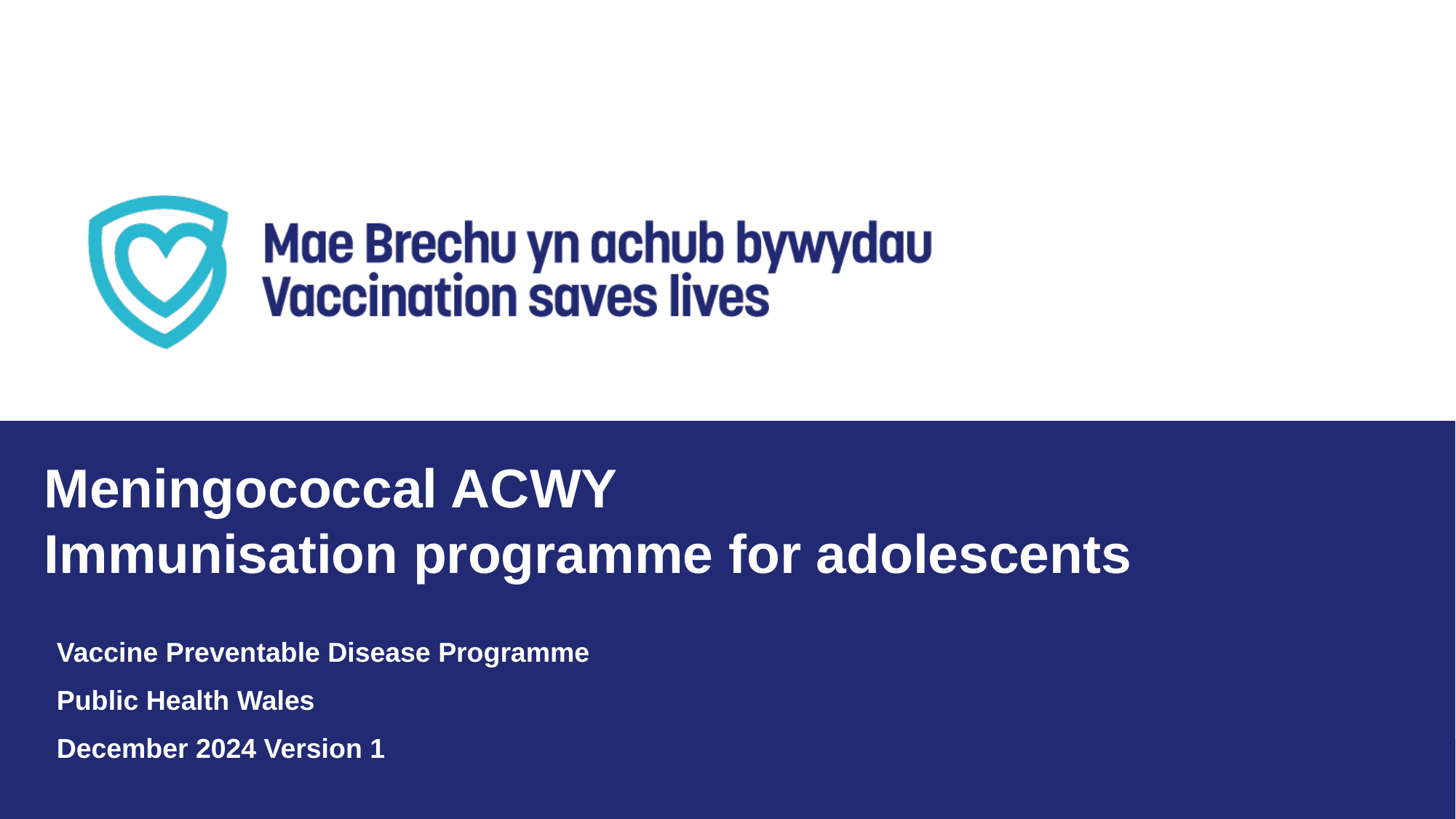

Meningococcal ACWY
Immunisation programme for adolescents

Vaccine Preventable Disease Programme
Public Health Wales
December 2024 Version 1